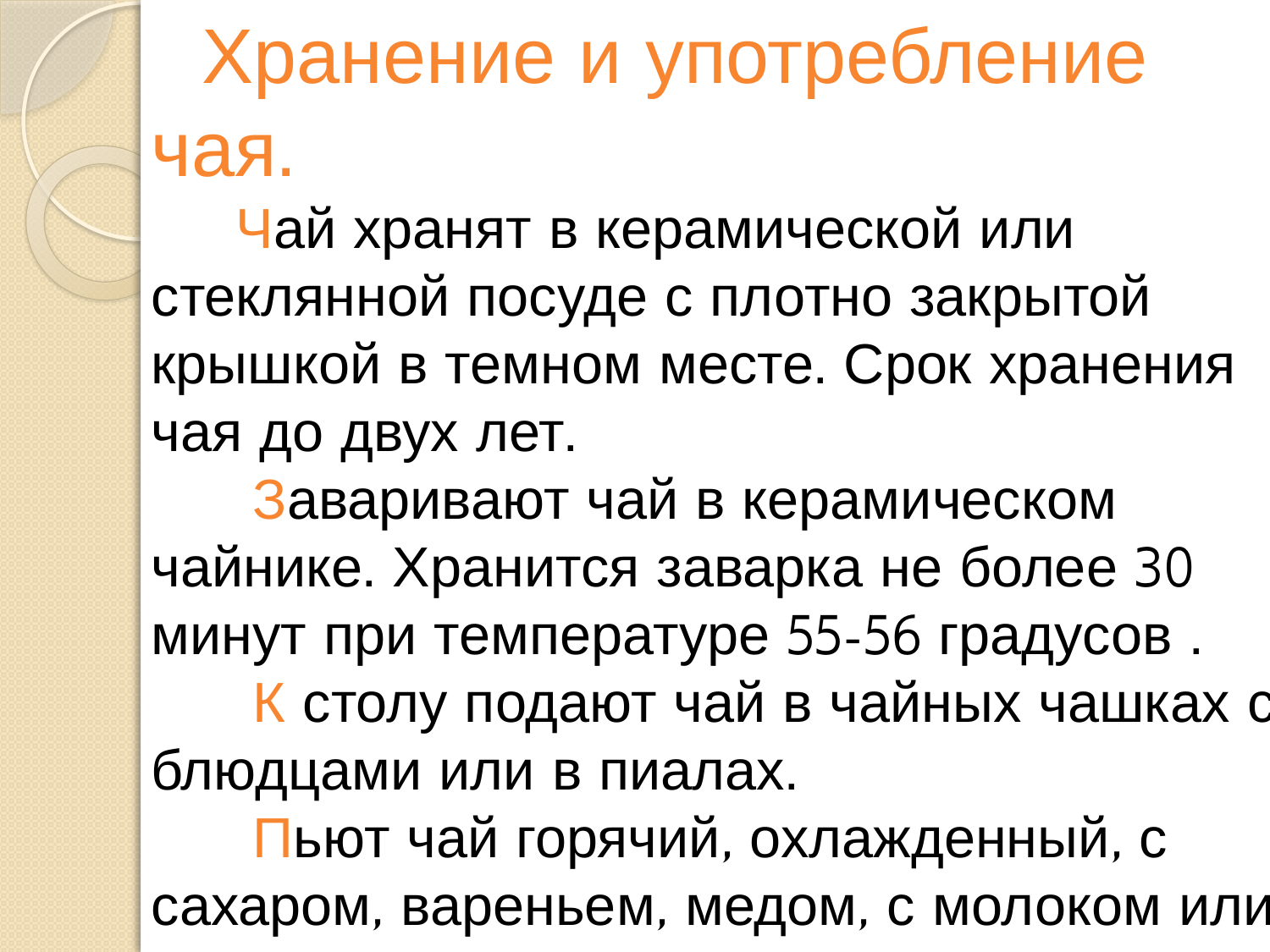

Хранение и употребление чая.
     Чай хранят в керамической или стеклянной посуде с плотно закрытой крышкой в темном месте. Срок хранения чая до двух лет.
      Заваривают чай в керамическом чайнике. Хранится заварка не более 30 минут при температуре 55-56 градусов .
      К столу подают чай в чайных чашках с блюдцами или в пиалах.
      Пьют чай горячий, охлажденный, с сахаром, вареньем, медом, с молоком или сливками, с лимоном, печеньем, пирожными, пирогами и так далее.
#